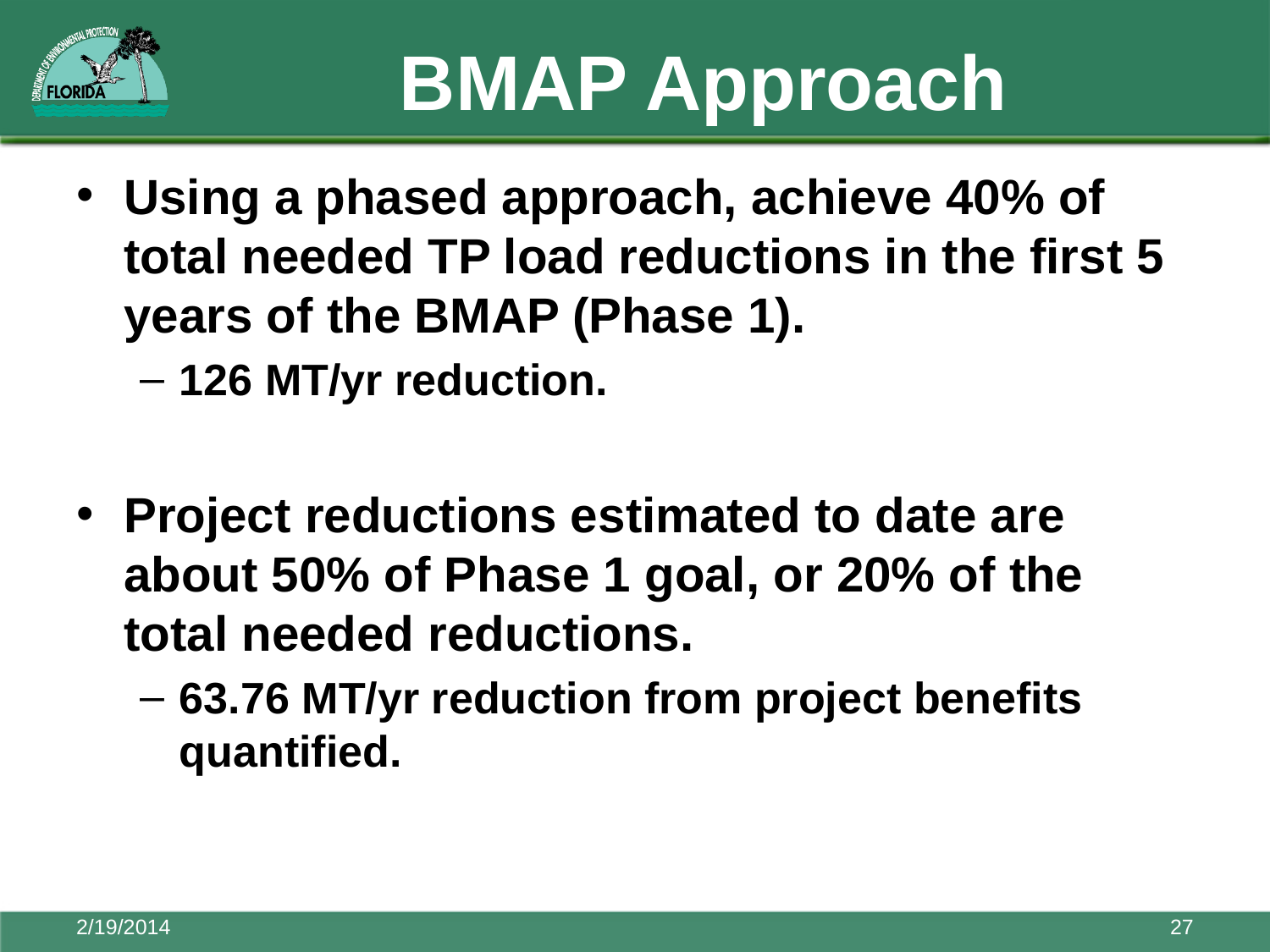

# BMAP Approach
Using a phased approach, achieve 40% of total needed TP load reductions in the first 5 years of the BMAP (Phase 1).
126 MT/yr reduction.

Project reductions estimated to date are about 50% of Phase 1 goal, or 20% of the total needed reductions.
63.76 MT/yr reduction from project benefits quantified.

2/19/2014
27